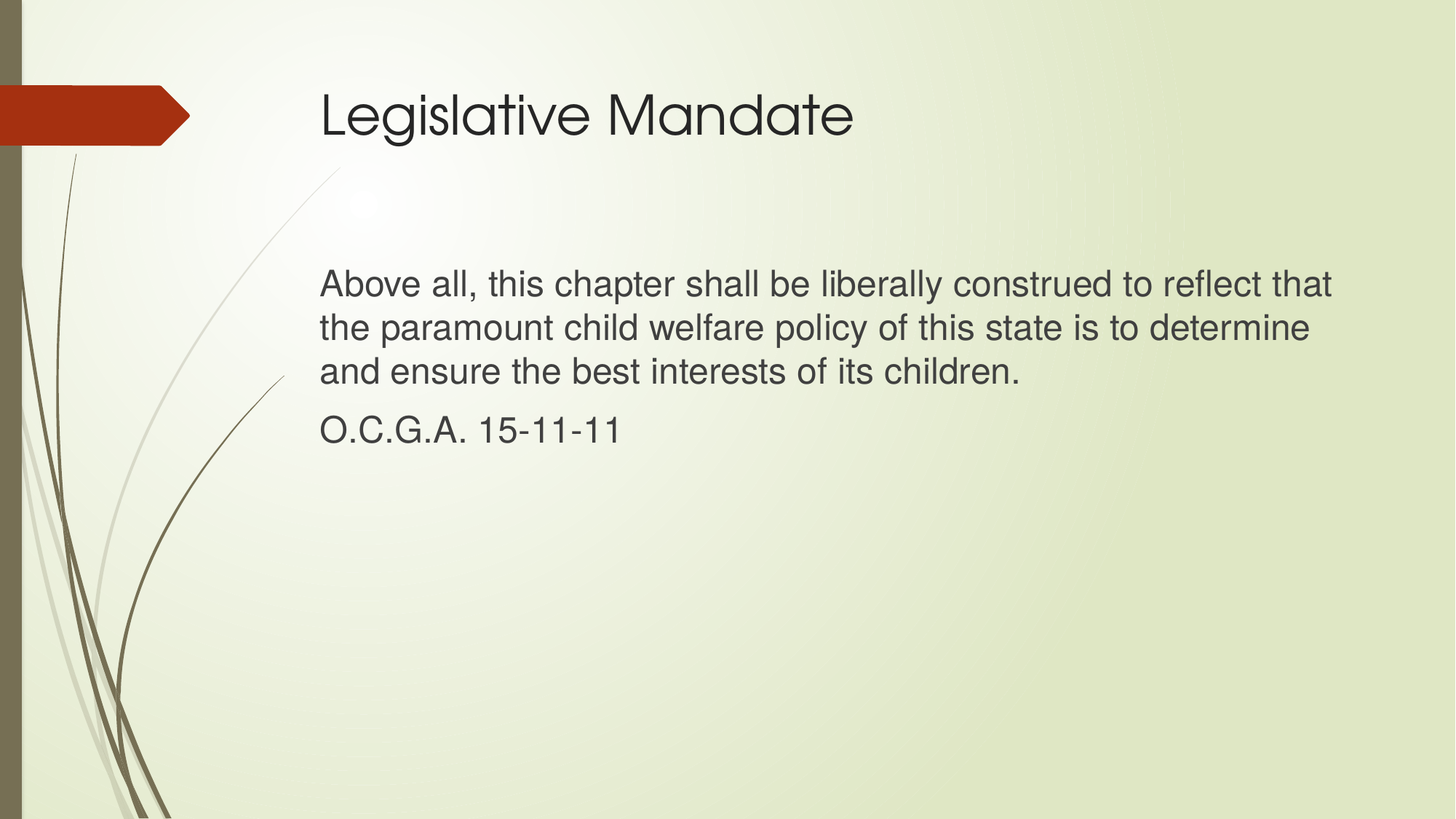

# Legislative Mandate
Above all, this chapter shall be liberally construed to reflect that the paramount child welfare policy of this state is to determine and ensure the best interests of its children.
O.C.G.A. 15-11-11